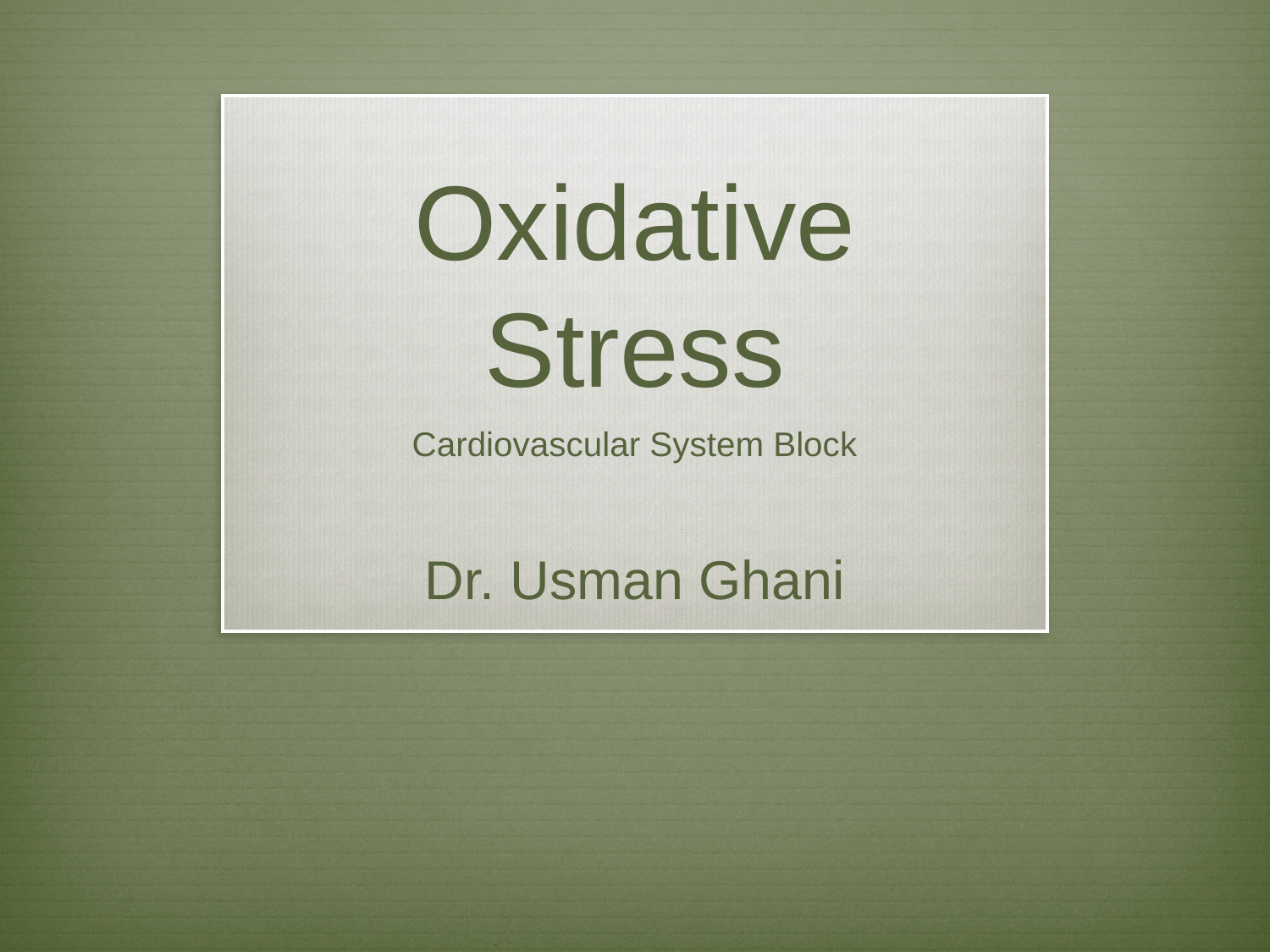

# Oxidative Stress
Cardiovascular System Block

Dr. Usman Ghani